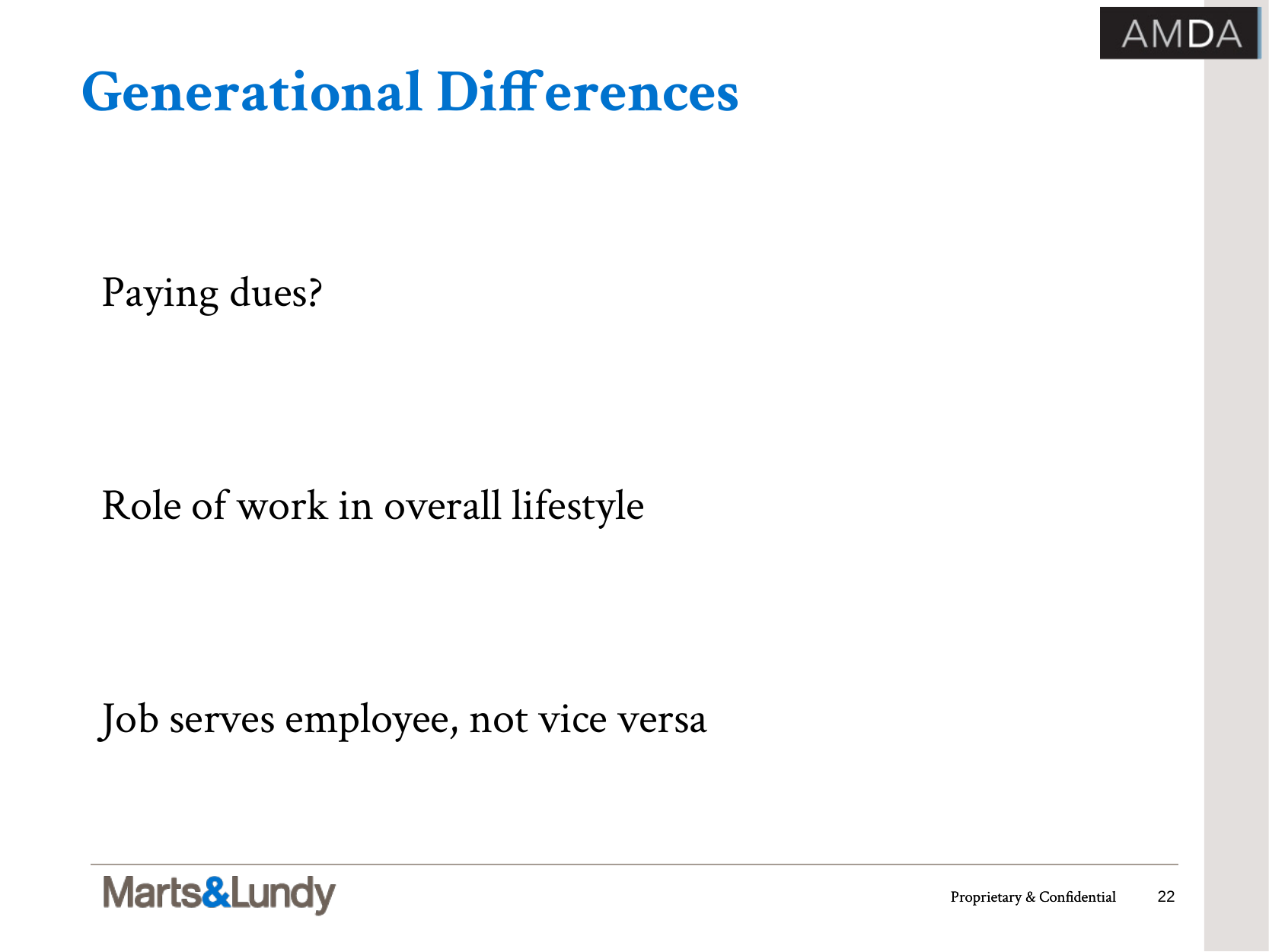

# Generational Differences

Paying dues?

Role of work in overall lifestyle

Job serves employee, not vice versa